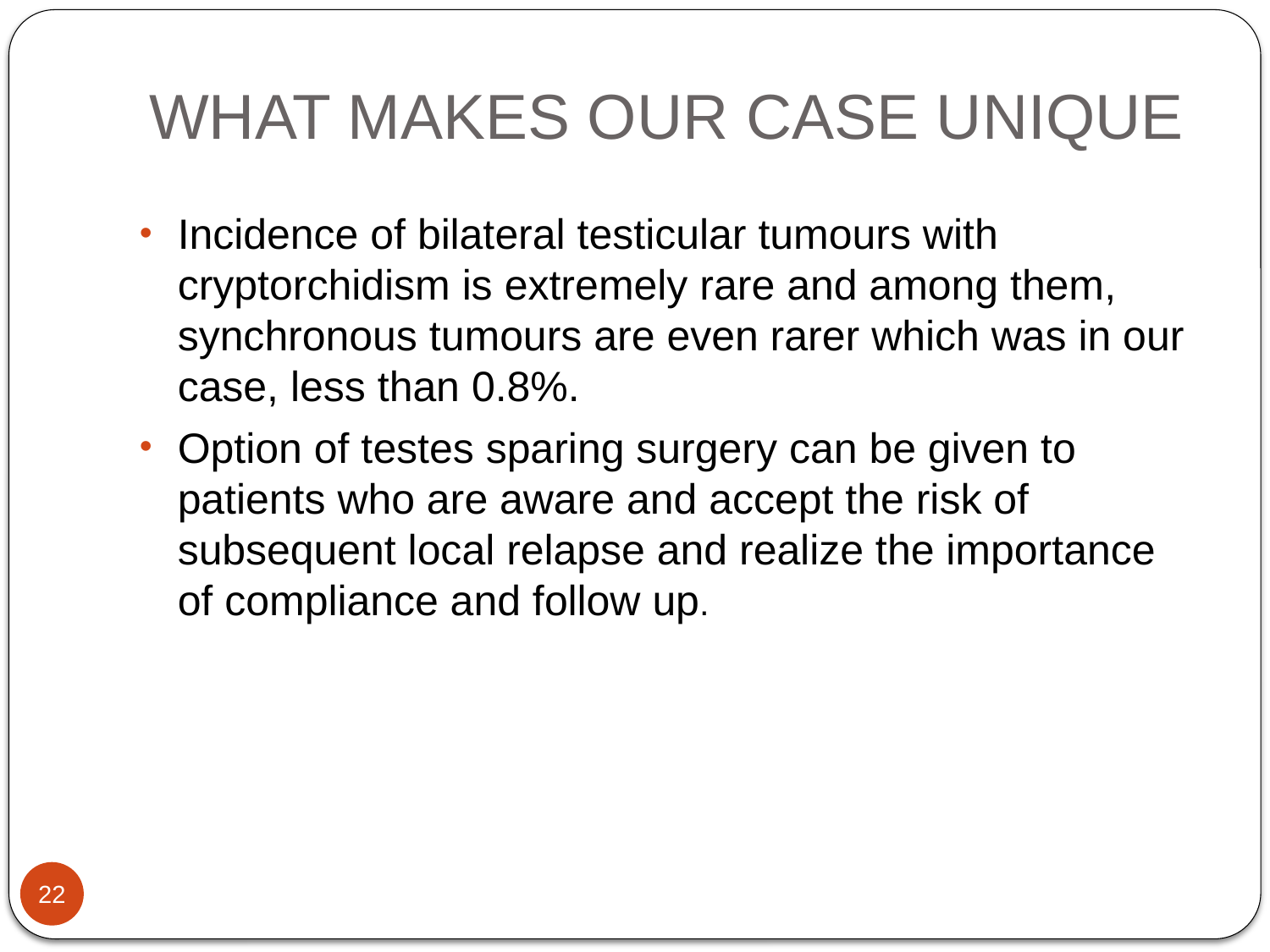

# WHAT MAKES OUR CASE UNIQUE
Incidence of bilateral testicular tumours with cryptorchidism is extremely rare and among them, synchronous tumours are even rarer which was in our case, less than 0.8%.
Option of testes sparing surgery can be given to patients who are aware and accept the risk of subsequent local relapse and realize the importance of compliance and follow up.
22